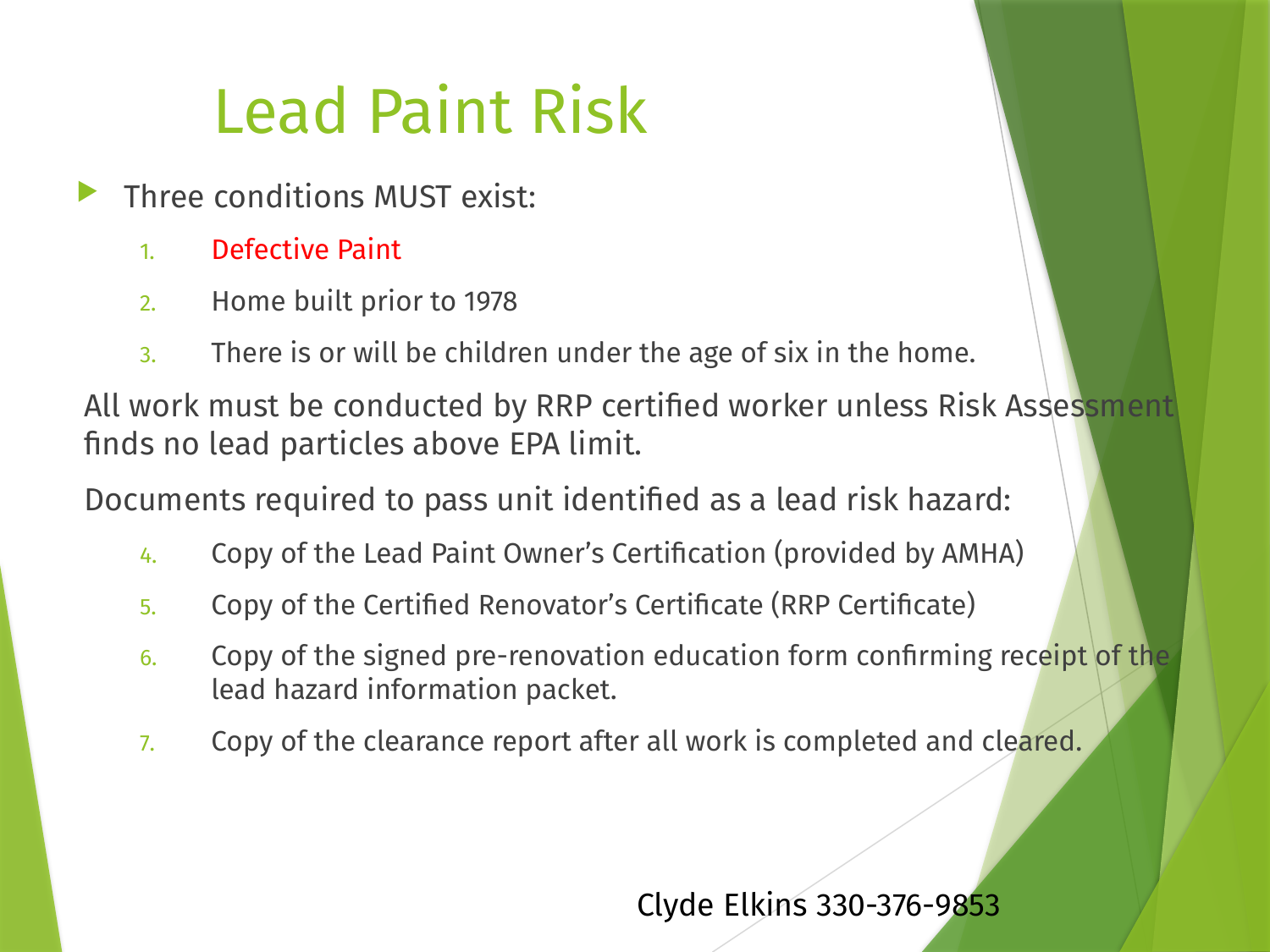

# Lead Paint Risk
Three conditions MUST exist:
Defective Paint
Home built prior to 1978
There is or will be children under the age of six in the home.
All work must be conducted by RRP certified worker unless Risk Assessment finds no lead particles above EPA limit.
Documents required to pass unit identified as a lead risk hazard:
Copy of the Lead Paint Owner’s Certification (provided by AMHA)
Copy of the Certified Renovator’s Certificate (RRP Certificate)
Copy of the signed pre-renovation education form confirming receipt of the lead hazard information packet.
Copy of the clearance report after all work is completed and cleared.

Clyde Elkins 330-376-9853